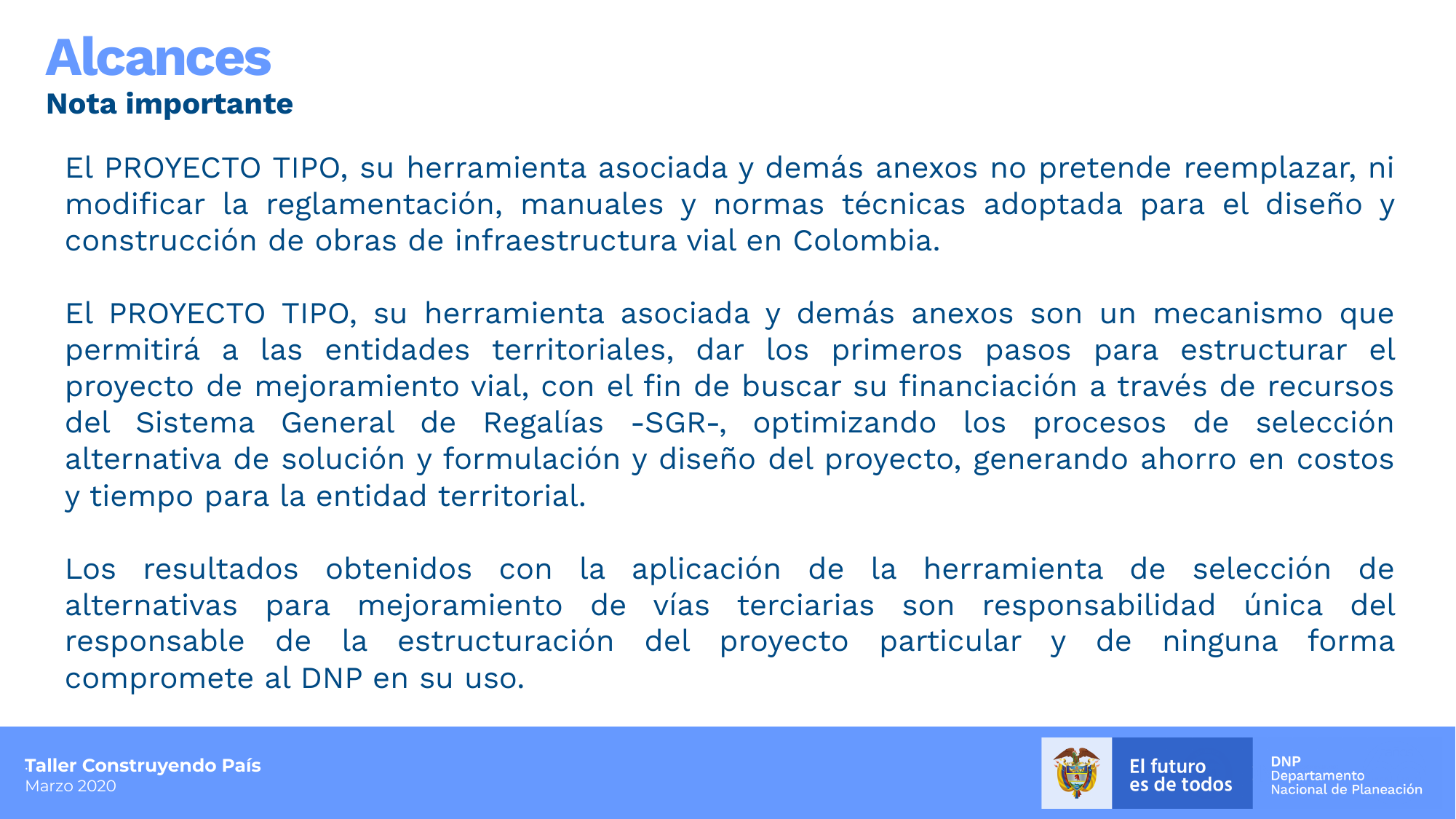

# Alcances
Nota importante
El PROYECTO TIPO, su herramienta asociada y demás anexos no pretende reemplazar, ni modificar la reglamentación, manuales y normas técnicas adoptada para el diseño y construcción de obras de infraestructura vial en Colombia.

El PROYECTO TIPO, su herramienta asociada y demás anexos son un mecanismo que permitirá a las entidades territoriales, dar los primeros pasos para estructurar el proyecto de mejoramiento vial, con el fin de buscar su financiación a través de recursos del Sistema General de Regalías -SGR-, optimizando los procesos de selección alternativa de solución y formulación y diseño del proyecto, generando ahorro en costos y tiempo para la entidad territorial.

Los resultados obtenidos con la aplicación de la herramienta de selección de alternativas para mejoramiento de vías terciarias son responsabilidad única del responsable de la estructuración del proyecto particular y de ninguna forma compromete al DNP en su uso.